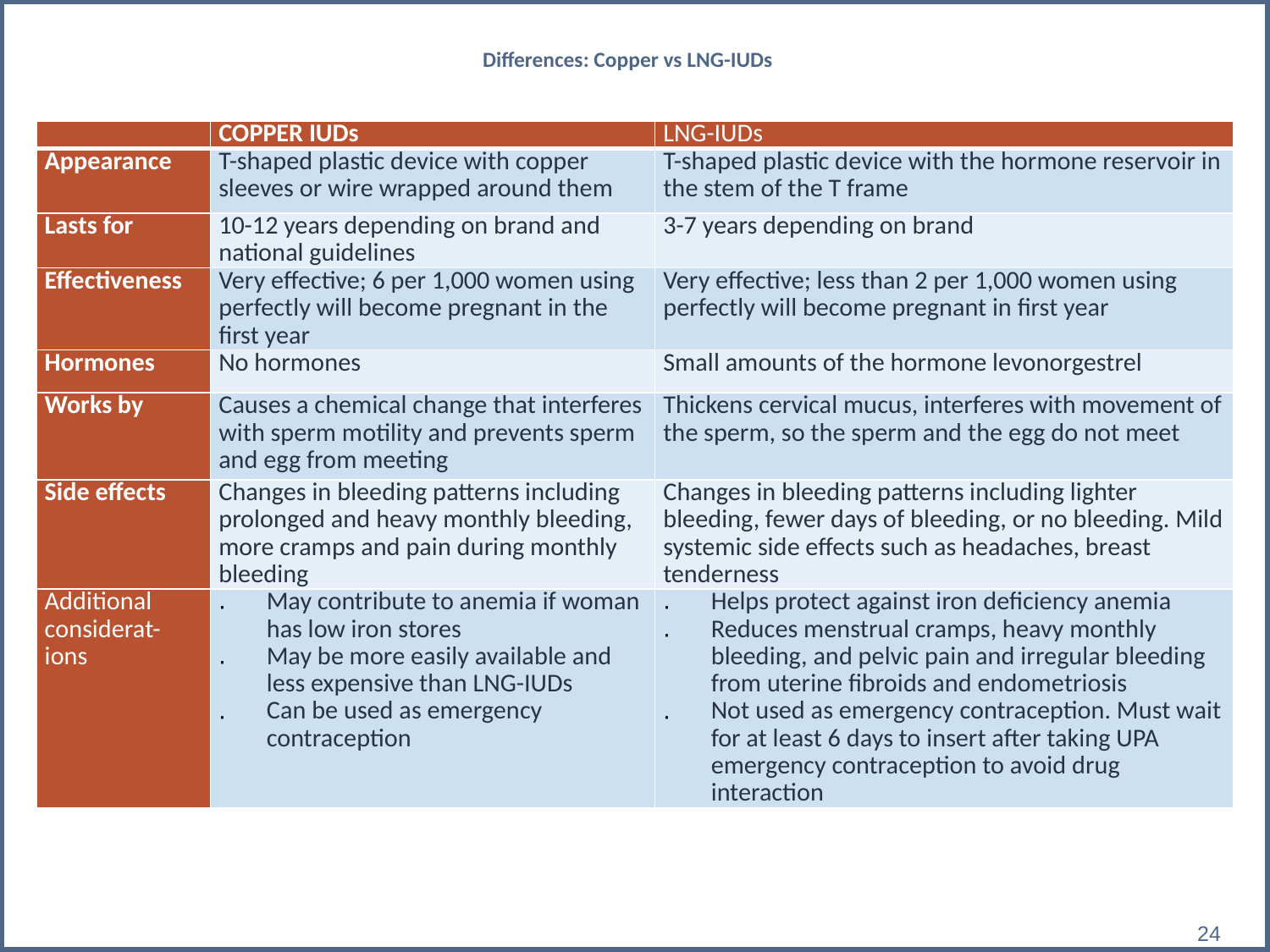

# Differences: Copper vs LNG-IUDs
|  | COPPER IUDs | LNG-IUDs |
| --- | --- | --- |
| Appearance | T-shaped plastic device with copper sleeves or wire wrapped around them | T-shaped plastic device with the hormone reservoir in the stem of the T frame |
| Lasts for | 10-12 years depending on brand and national guidelines | 3-7 years depending on brand |
| Effectiveness | Very effective; 6 per 1,000 women using perfectly will become pregnant in the first year | Very effective; less than 2 per 1,000 women using perfectly will become pregnant in first year |
| Hormones | No hormones | Small amounts of the hormone levonorgestrel |
| Works by | Causes a chemical change that interferes with sperm motility and prevents sperm and egg from meeting | Thickens cervical mucus, interferes with movement of the sperm, so the sperm and the egg do not meet |
| Side effects | Changes in bleeding patterns including prolonged and heavy monthly bleeding, more cramps and pain during monthly bleeding | Changes in bleeding patterns including lighter bleeding, fewer days of bleeding, or no bleeding. Mild systemic side effects such as headaches, breast tenderness |
| Additional considerat-ions | May contribute to anemia if woman has low iron stores May be more easily available and less expensive than LNG-IUDs Can be used as emergency contraception | Helps protect against iron deficiency anemia Reduces menstrual cramps, heavy monthly bleeding, and pelvic pain and irregular bleeding from uterine fibroids and endometriosis Not used as emergency contraception. Must wait for at least 6 days to insert after taking UPA emergency contraception to avoid drug interaction |
24